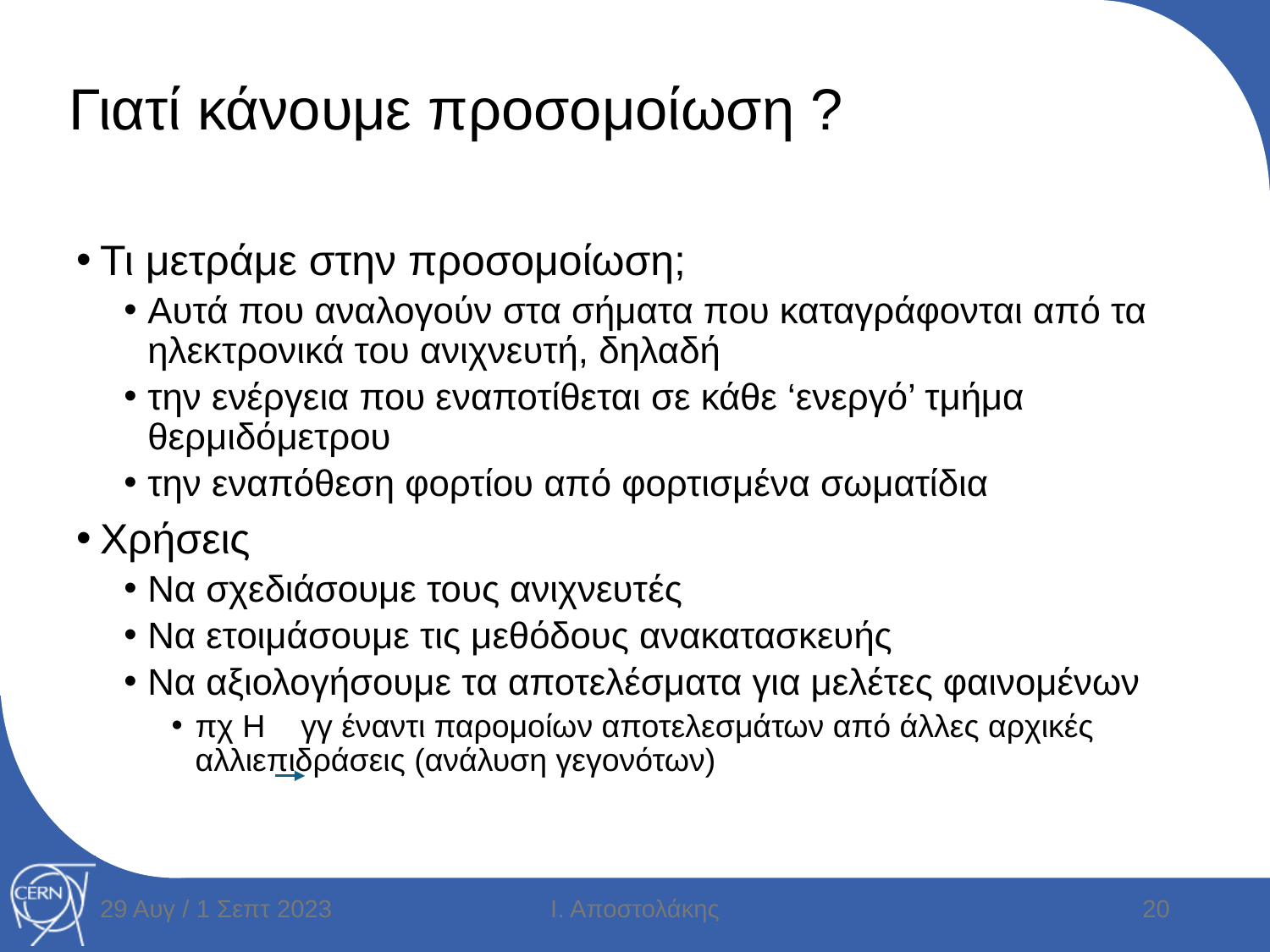

# Γιατί κάνουμε προσομοίωση ?
Τι μετράμε στην προσομοίωση;
Αυτά που αναλογούν στα σήματα που καταγράφονται από τα ηλεκτρονικά του ανιχνευτή, δηλαδή
την ενέργεια που εναποτίθεται σε κάθε ‘ενεργό’ τμήμα θερμιδόμετρου
την εναπόθεση φορτίου από φορτισμένα σωματίδια
Χρήσεις
Να σχεδιάσουμε τους ανιχνευτές
Να ετοιμάσουμε τις μεθόδους ανακατασκευής
Να αξιολογήσουμε τα αποτελέσματα για μελέτες φαινομένων
πχ Η    γγ έναντι παρομοίων αποτελεσμάτων από άλλες αρχικές αλλιεπιδράσεις (ανάλυση γεγονότων)
29 Αυγ / 1 Σεπτ 2023
Ι. Αποστολάκης
20